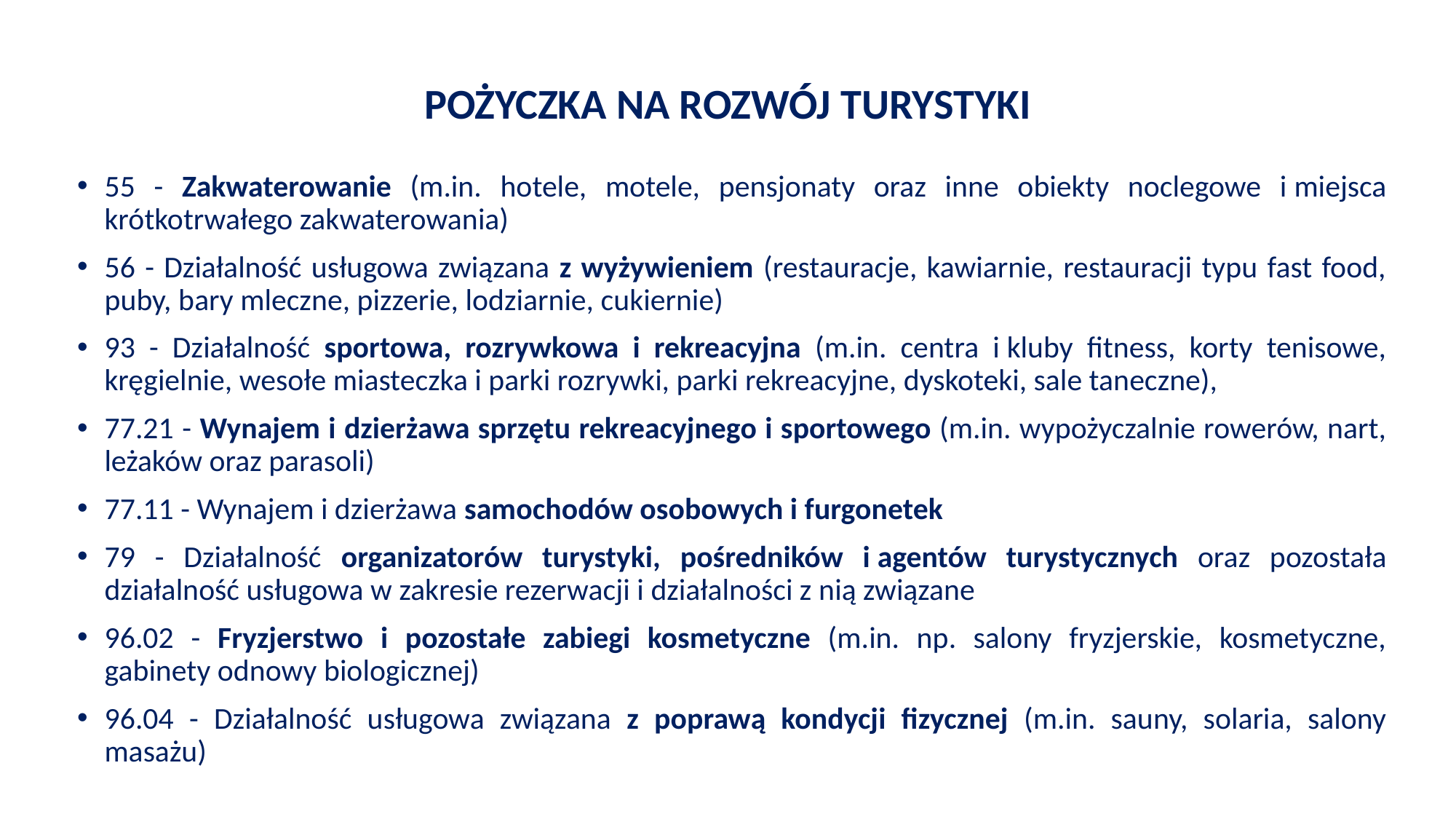

# POŻYCZKA NA ROZWÓJ TURYSTYKI
55 - Zakwaterowanie (m.in. hotele, motele, pensjonaty oraz inne obiekty noclegowe i miejsca krótkotrwałego zakwaterowania)
56 - Działalność usługowa związana z wyżywieniem (restauracje, kawiarnie, restauracji typu fast food, puby, bary mleczne, pizzerie, lodziarnie, cukiernie)
93 - Działalność sportowa, rozrywkowa i rekreacyjna (m.in. centra i kluby fitness, korty tenisowe, kręgielnie, wesołe miasteczka i parki rozrywki, parki rekreacyjne, dyskoteki, sale taneczne),
77.21 - Wynajem i dzierżawa sprzętu rekreacyjnego i sportowego (m.in. wypożyczalnie rowerów, nart, leżaków oraz parasoli)
77.11 - Wynajem i dzierżawa samochodów osobowych i furgonetek
79 - Działalność organizatorów turystyki, pośredników i agentów turystycznych oraz pozostała działalność usługowa w zakresie rezerwacji i działalności z nią związane
96.02 - Fryzjerstwo i pozostałe zabiegi kosmetyczne (m.in. np. salony fryzjerskie, kosmetyczne, gabinety odnowy biologicznej)
96.04 - Działalność usługowa związana z poprawą kondycji fizycznej (m.in. sauny, solaria, salony masażu)